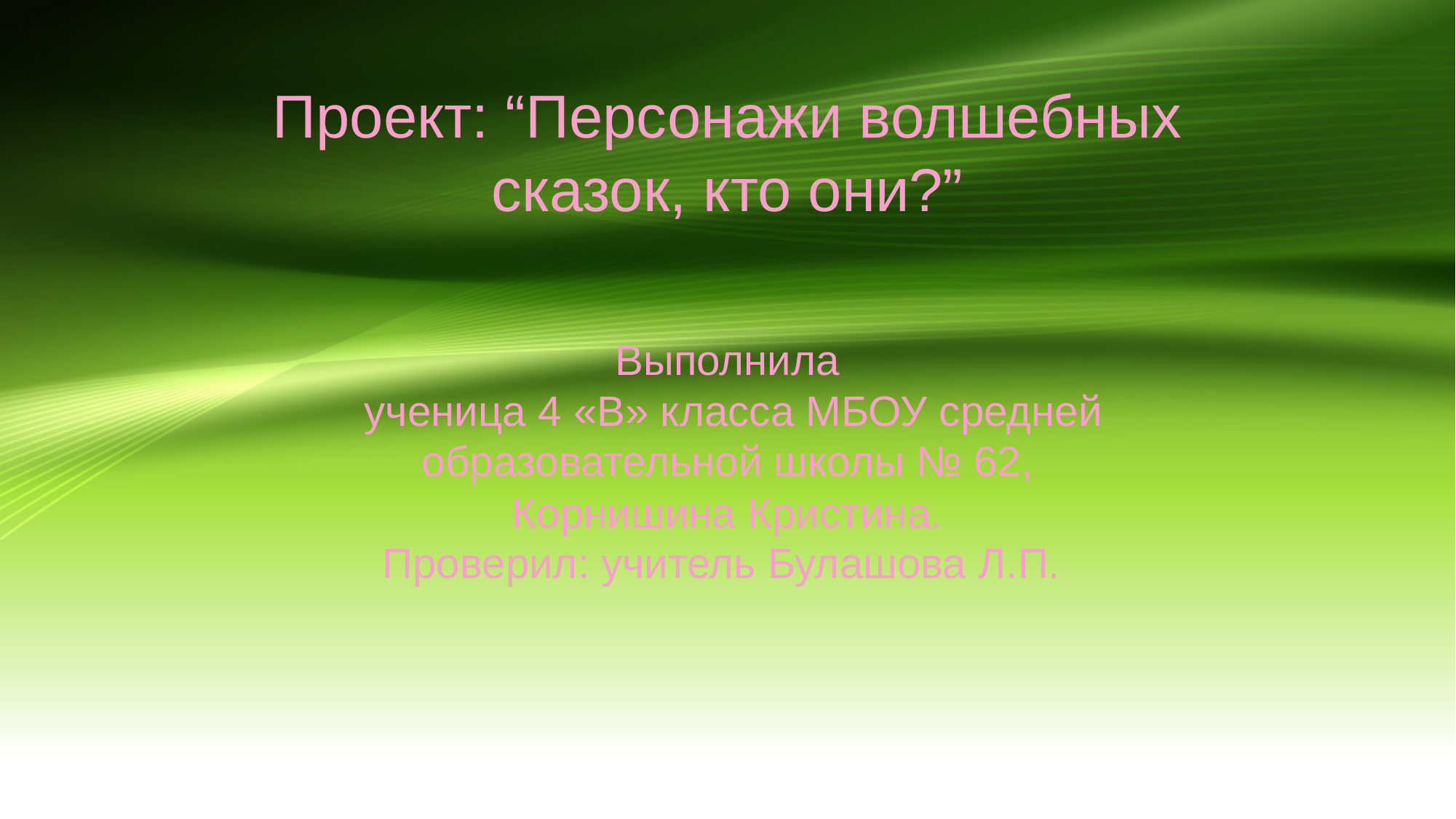

# Проект: “Персонажи волшебных сказок, кто они?” Выполнила ученица 4 «В» класса МБОУ средней образовательной школы № 62, Корнишина Кристина. Проверил: учитель Булашова Л.П.